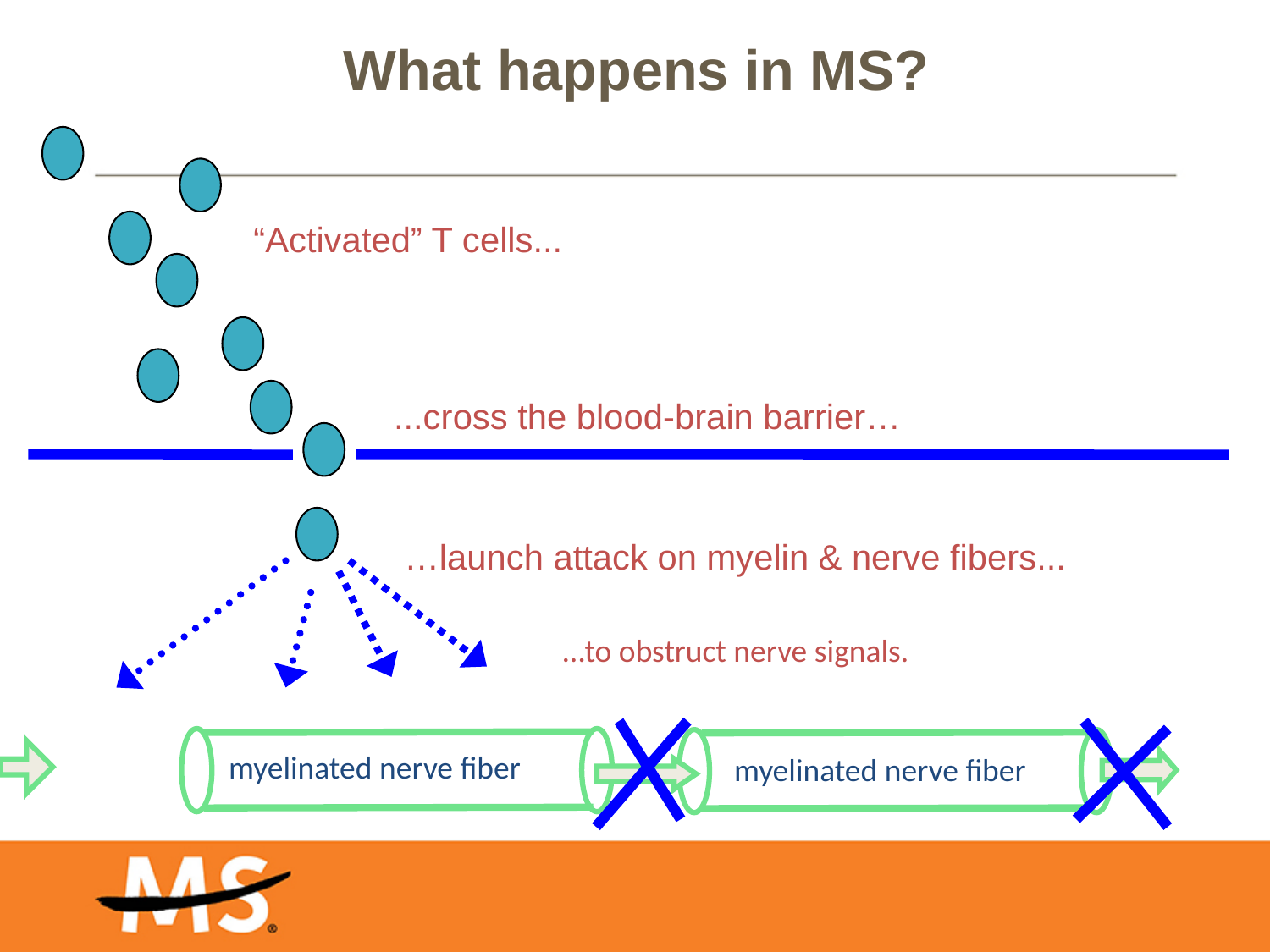

# What happens in MS?

“Activated” T cells...

     ...cross the blood-brain barrier…

…launch attack on myelin & nerve fibers...
…to obstruct nerve signals.

myelinated nerve fiber
myelinated nerve fiber